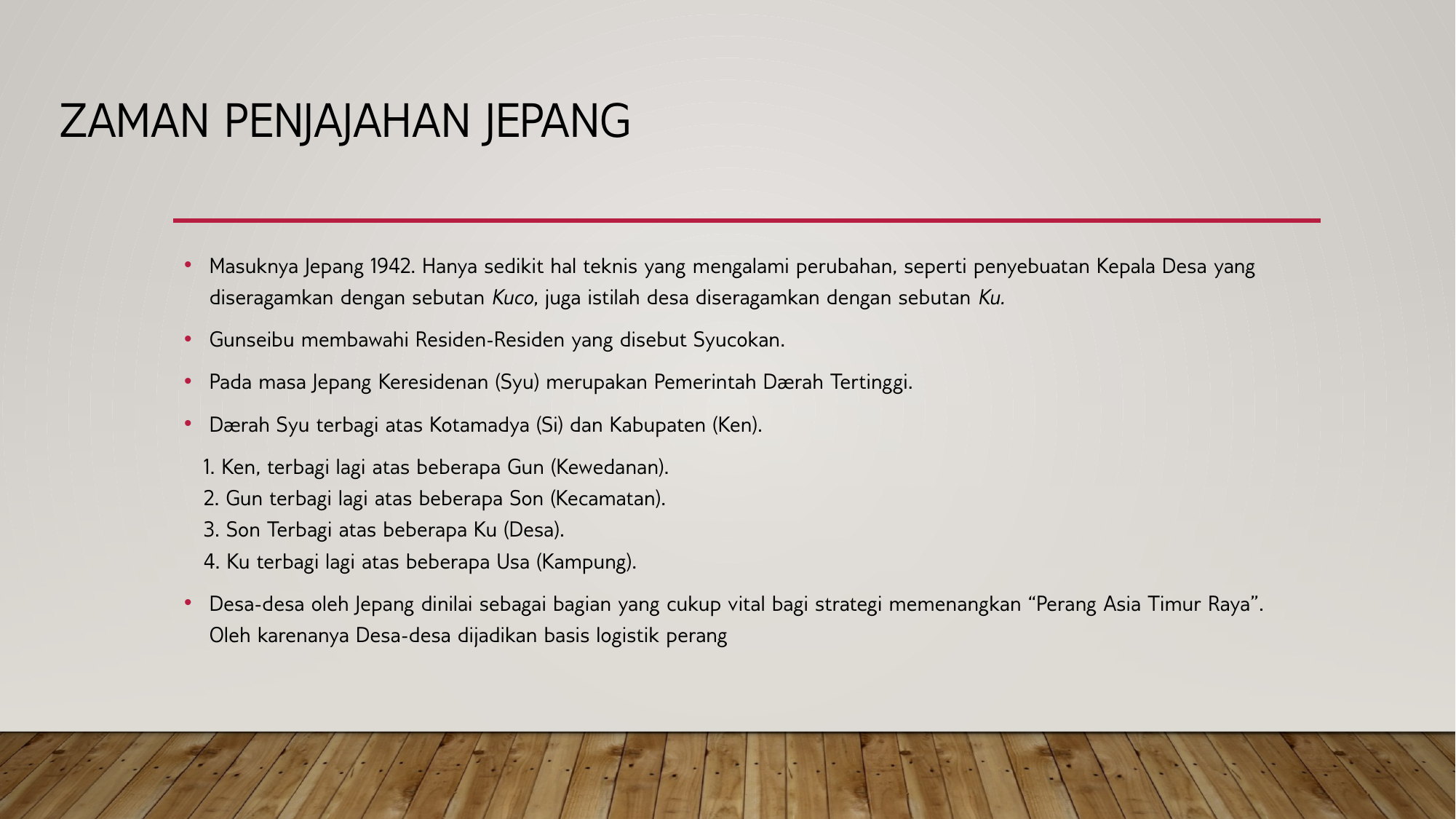

# ZAMAN PENJAJAHAN JEPANG
Masuknya Jepang 1942. Hanya sedikit hal teknis yang mengalami perubahan, seperti penyebuatan Kepala Desa yang diseragamkan dengan sebutan Kuco, juga istilah desa diseragamkan dengan sebutan Ku.
Gunseibu membawahi Residen-Residen yang disebut Syucokan.
Pada masa Jepang Keresidenan (Syu) merupakan Pemerintah Daerah Tertinggi.
Daerah Syu terbagi atas Kotamadya (Si) dan Kabupaten (Ken).
   1. Ken, terbagi lagi atas beberapa Gun (Kewedanan).
   2. Gun terbagi lagi atas beberapa Son (Kecamatan).
   3. Son Terbagi atas beberapa Ku (Desa).
   4. Ku terbagi lagi atas beberapa Usa (Kampung).
Desa-desa oleh Jepang dinilai sebagai bagian yang cukup vital bagi strategi memenangkan “Perang Asia Timur Raya”. Oleh karenanya Desa-desa dijadikan basis logistik perang